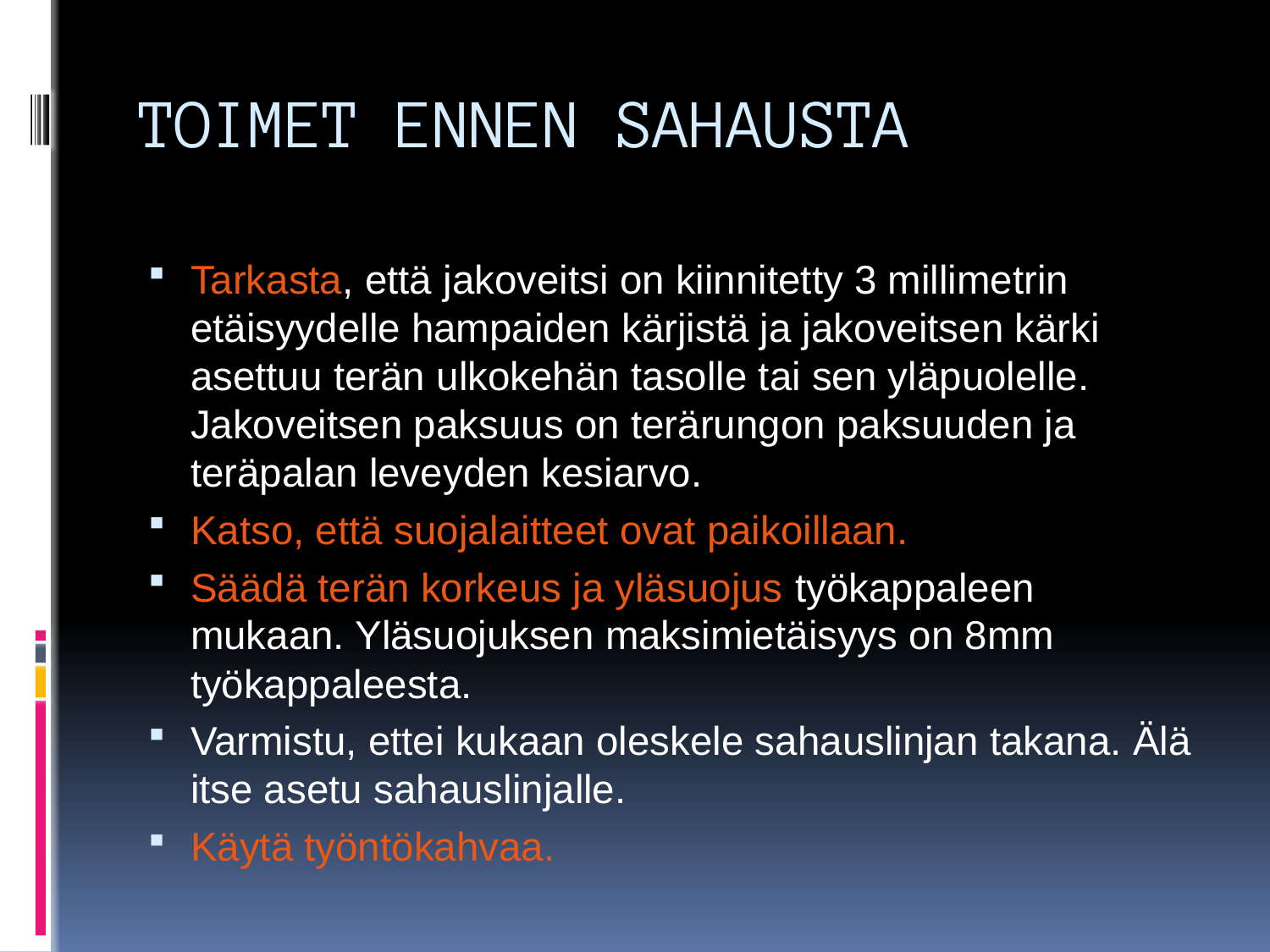

# TOIMET ENNEN SAHAUSTA
Tarkasta, että jakoveitsi on kiinnitetty 3 millimetrin etäisyydelle hampaiden kärjistä ja jakoveitsen kärki asettuu terän ulkokehän tasolle tai sen yläpuolelle. Jakoveitsen paksuus on terärungon paksuuden ja teräpalan leveyden kesiarvo.
Katso, että suojalaitteet ovat paikoillaan.
Säädä terän korkeus ja yläsuojus työkappaleen mukaan. Yläsuojuksen maksimietäisyys on 8mm työkappaleesta.
Varmistu, ettei kukaan oleskele sahauslinjan takana. Älä itse asetu sahauslinjalle.
Käytä työntökahvaa.